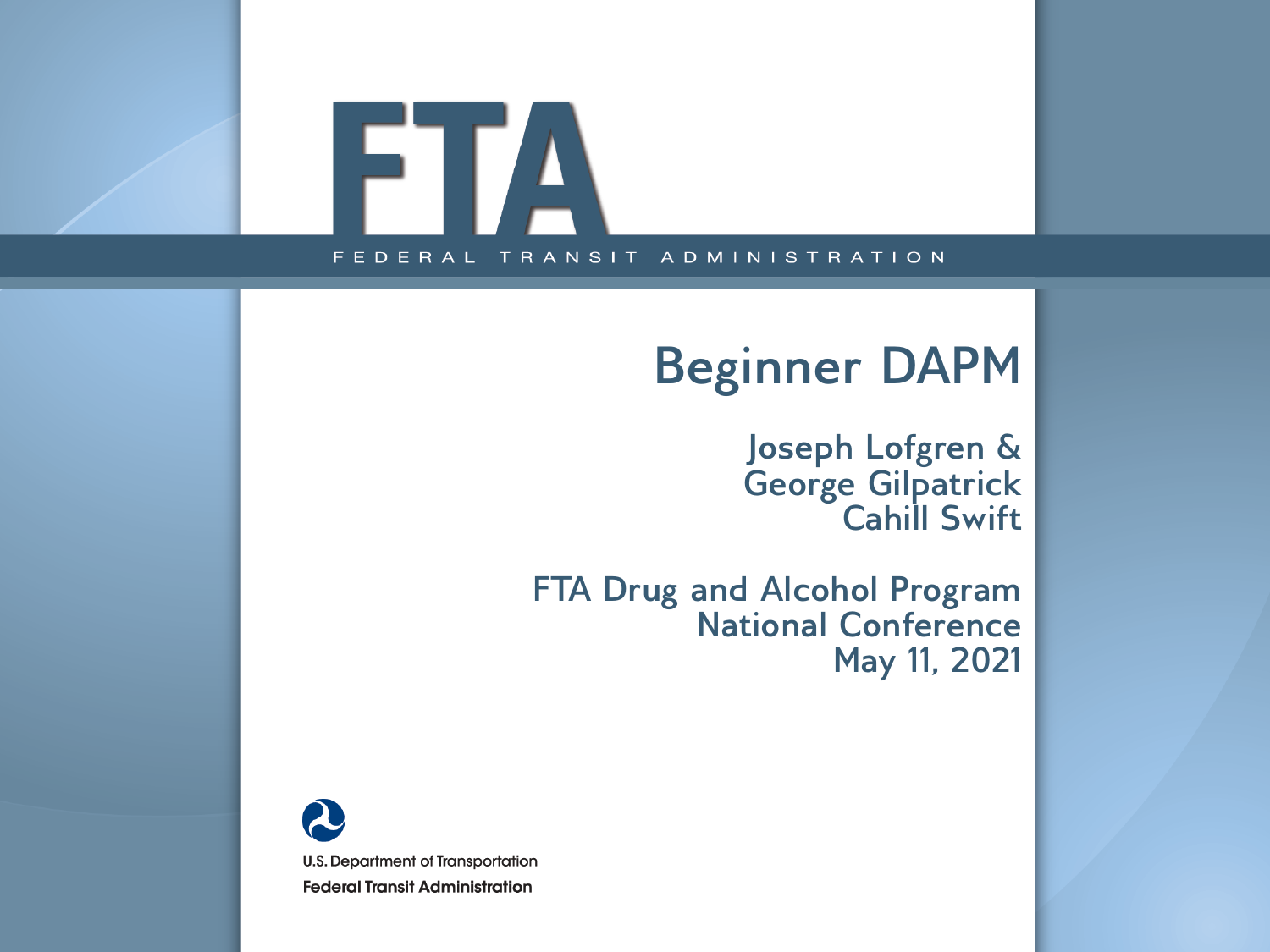

# Beginner DAPM Joseph Lofgren & George Gilpatrick Cahill Swift FTA Drug and Alcohol Program National Conference May 11, 2021